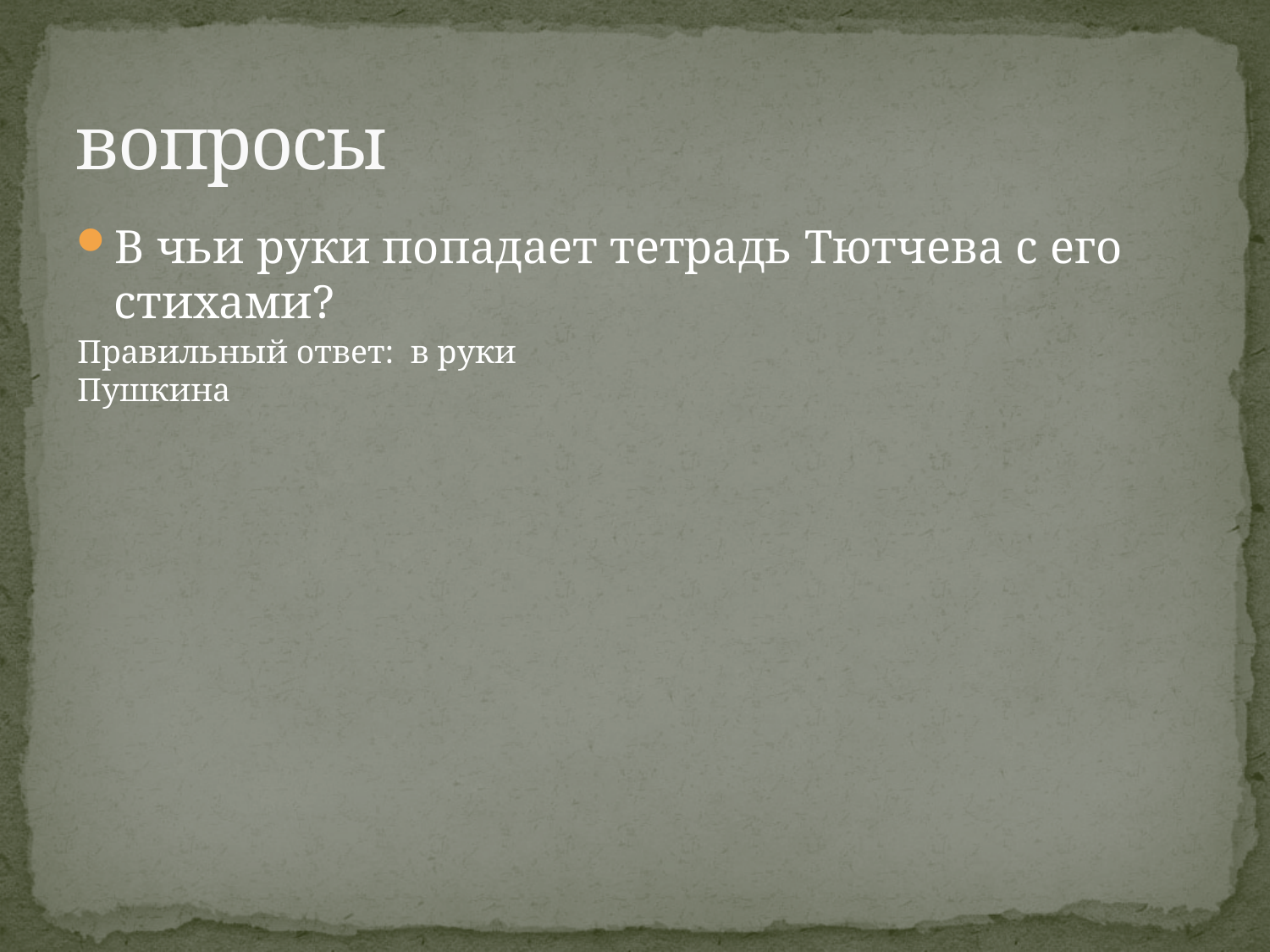

# вопросы
В чьи руки попадает тетрадь Тютчева с его стихами?
Правильный ответ:  в руки Пушкина